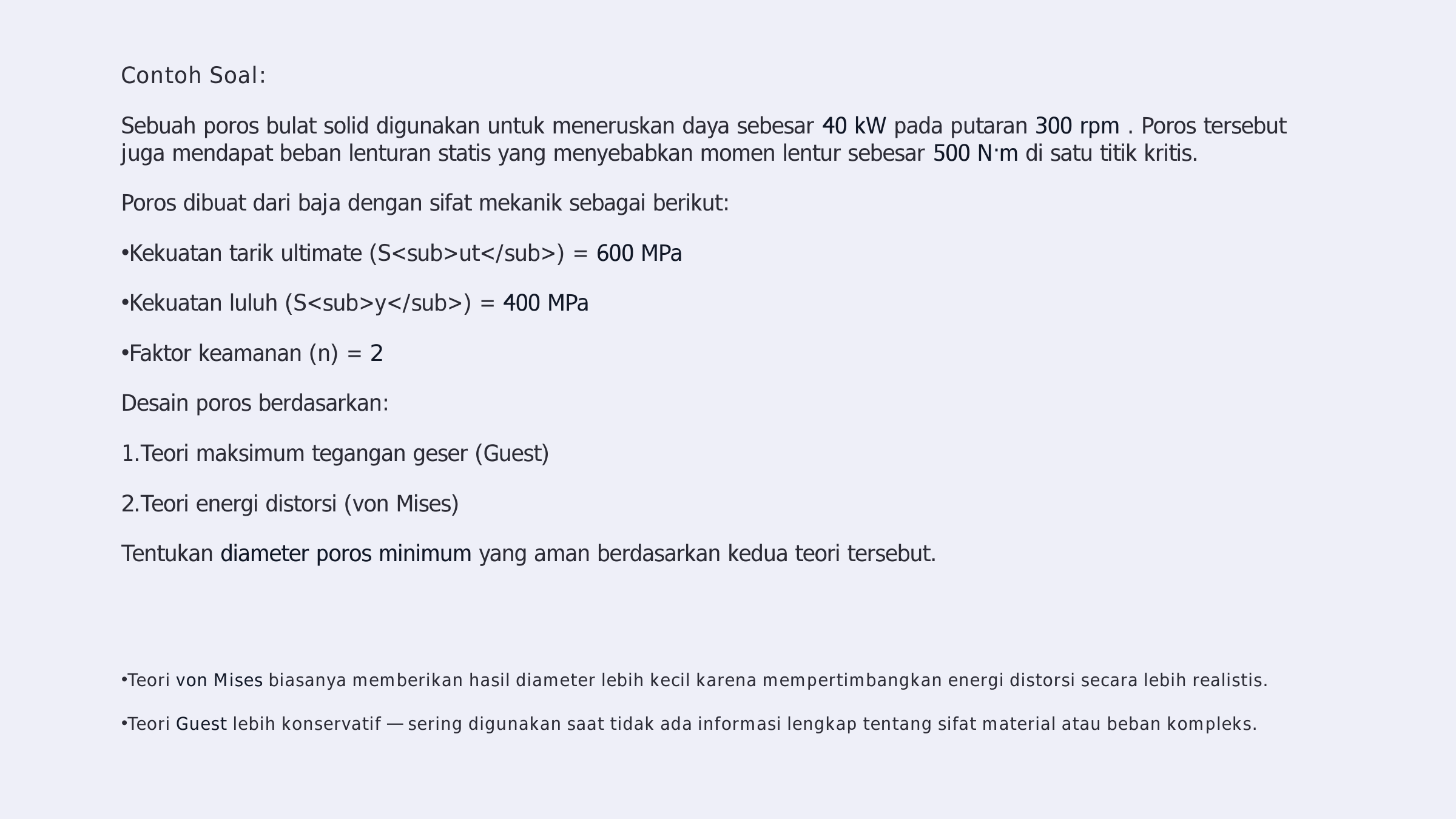

Contoh Soal:
Sebuah poros bulat solid digunakan untuk meneruskan daya sebesar 40 kW pada putaran 300 rpm . Poros tersebut juga mendapat beban lenturan statis yang menyebabkan momen lentur sebesar 500 N·m di satu titik kritis.
Poros dibuat dari baja dengan sifat mekanik sebagai berikut:
Kekuatan tarik ultimate (S<sub>ut</sub>) = 600 MPa
Kekuatan luluh (S<sub>y</sub>) = 400 MPa
Faktor keamanan (n) = 2
Desain poros berdasarkan:
Teori maksimum tegangan geser (Guest)
Teori energi distorsi (von Mises)
Tentukan diameter poros minimum yang aman berdasarkan kedua teori tersebut.
Teori von Mises biasanya memberikan hasil diameter lebih kecil karena mempertimbangkan energi distorsi secara lebih realistis.
Teori Guest lebih konservatif — sering digunakan saat tidak ada informasi lengkap tentang sifat material atau beban kompleks.